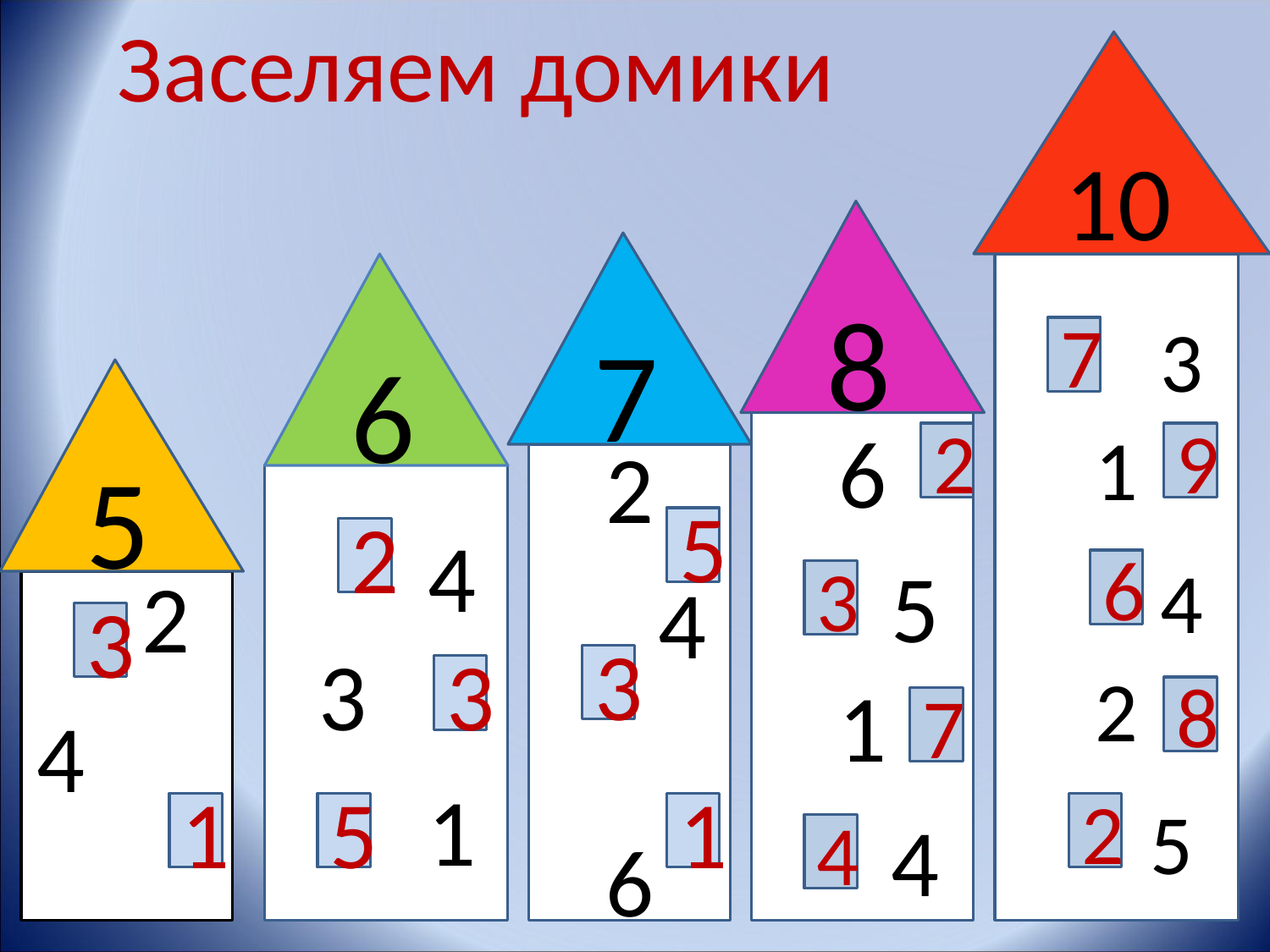

# Заселяем домики
10
8
7
6
     3
1
     4
2
     5
7
5
6
    5
1
    4
2
9
2
    4
6

     4
3
     1

5
2
6
3
   2
4
3
3
3
8
7
1
5
1
2
4